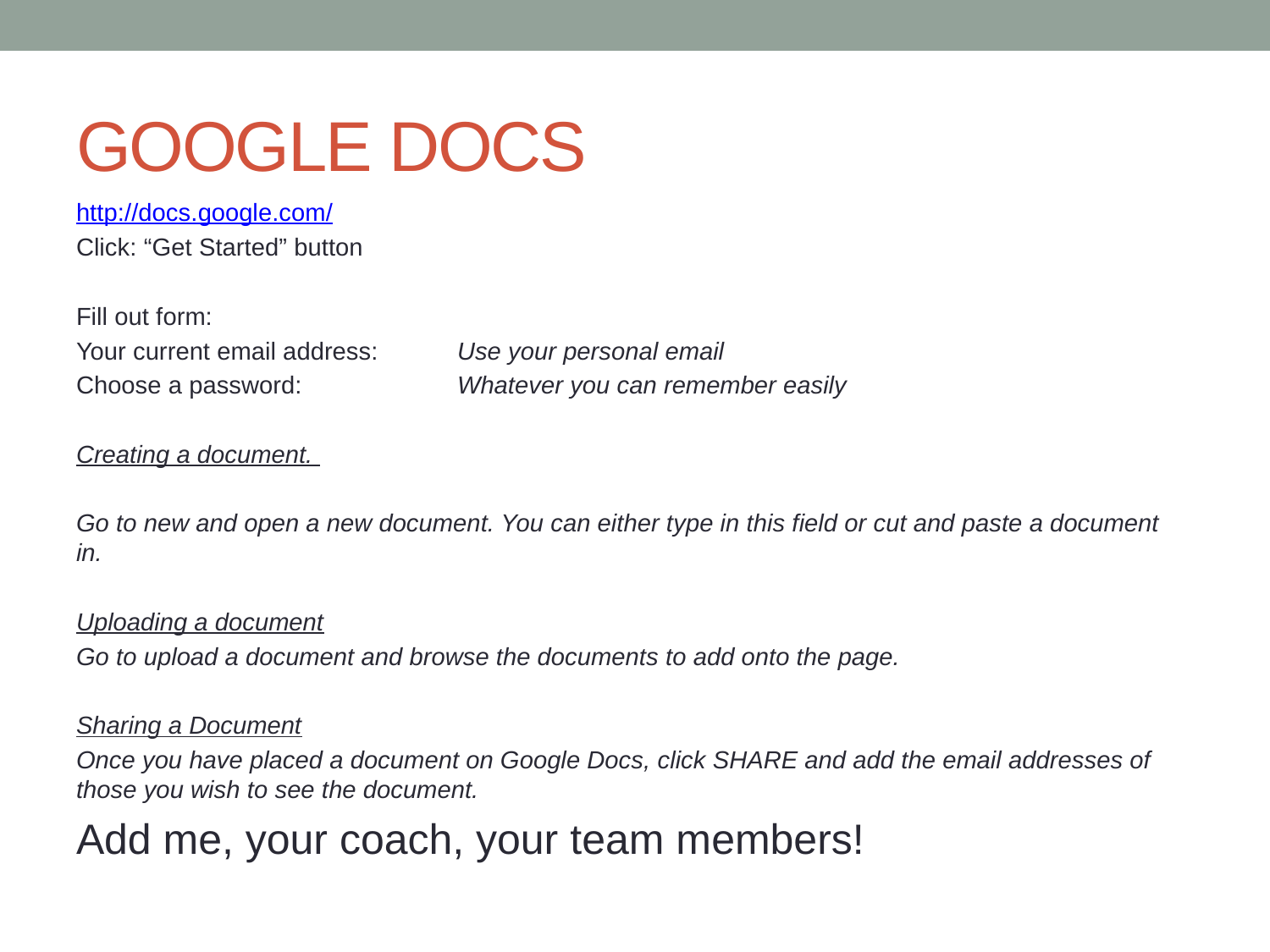

# GOOGLE DOCS
http://docs.google.com/
Click: “Get Started” button

Fill out form:
Your current email address: 	Use your personal email
Choose a password: 		Whatever you can remember easily

Creating a document.

Go to new and open a new document. You can either type in this field or cut and paste a document in.

Uploading a document
Go to upload a document and browse the documents to add onto the page.

Sharing a Document
Once you have placed a document on Google Docs, click SHARE and add the email addresses of those you wish to see the document.
Add me, your coach, your team members!